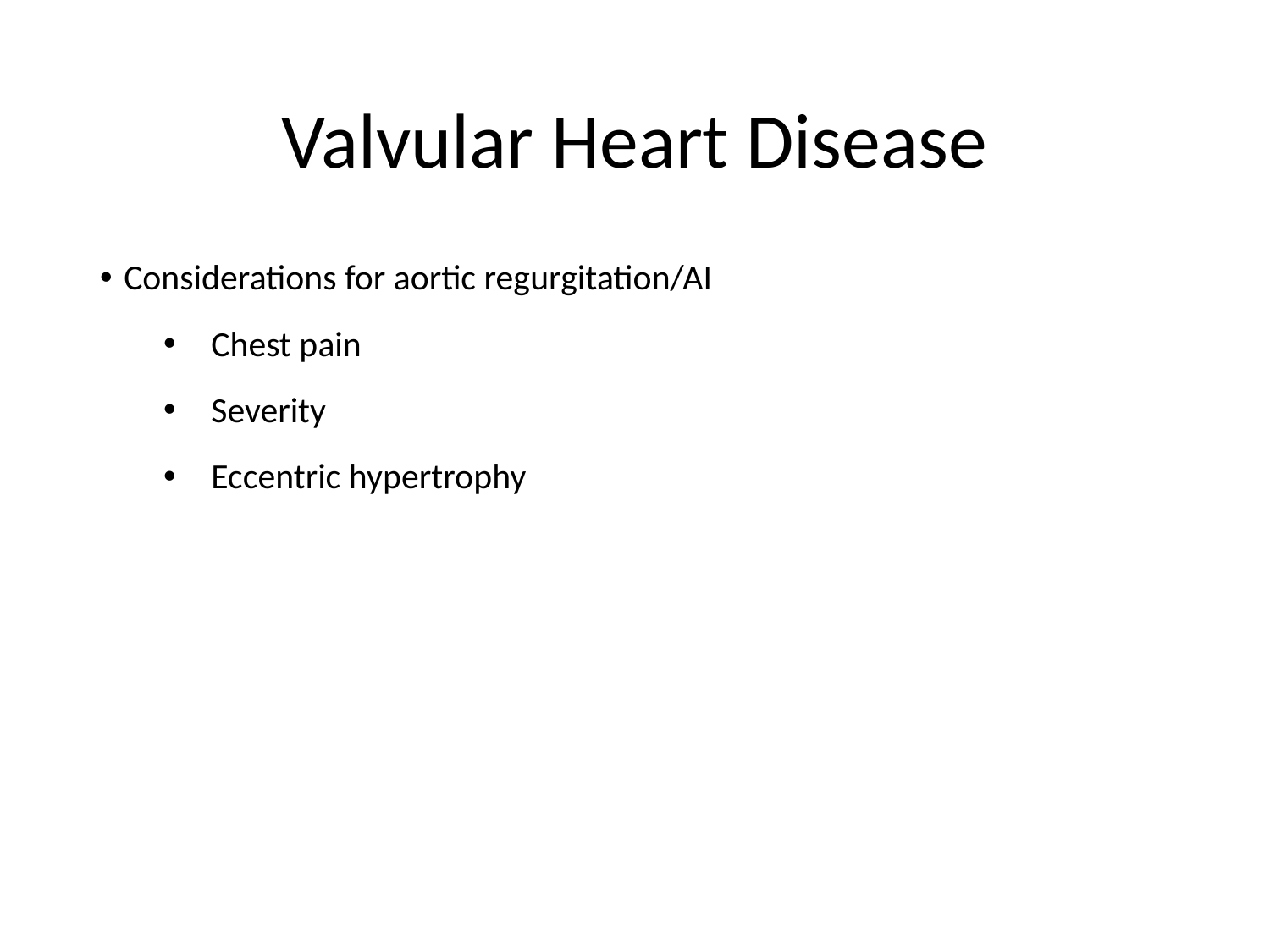

# Valvular Heart Disease
Considerations for aortic regurgitation/AI
Chest pain
Severity
Eccentric hypertrophy